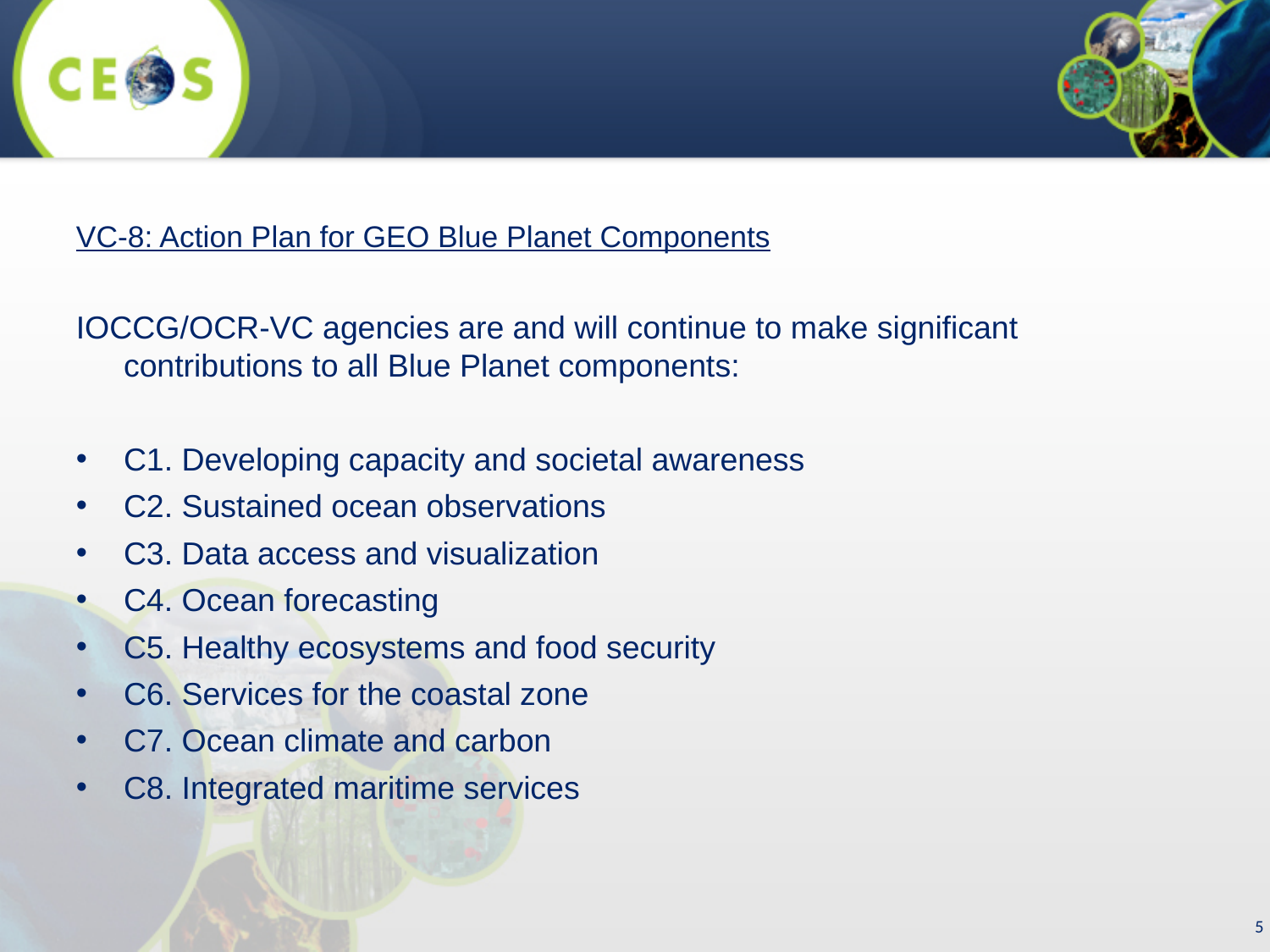

VC-8: Action Plan for GEO Blue Planet Components

IOCCG/OCR-VC agencies are and will continue to make significant contributions to all Blue Planet components:

C1. Developing capacity and societal awareness
C2. Sustained ocean observations
C3. Data access and visualization
C4. Ocean forecasting
C5. Healthy ecosystems and food security
C6. Services for the coastal zone
C7. Ocean climate and carbon
C8. Integrated maritime services

5